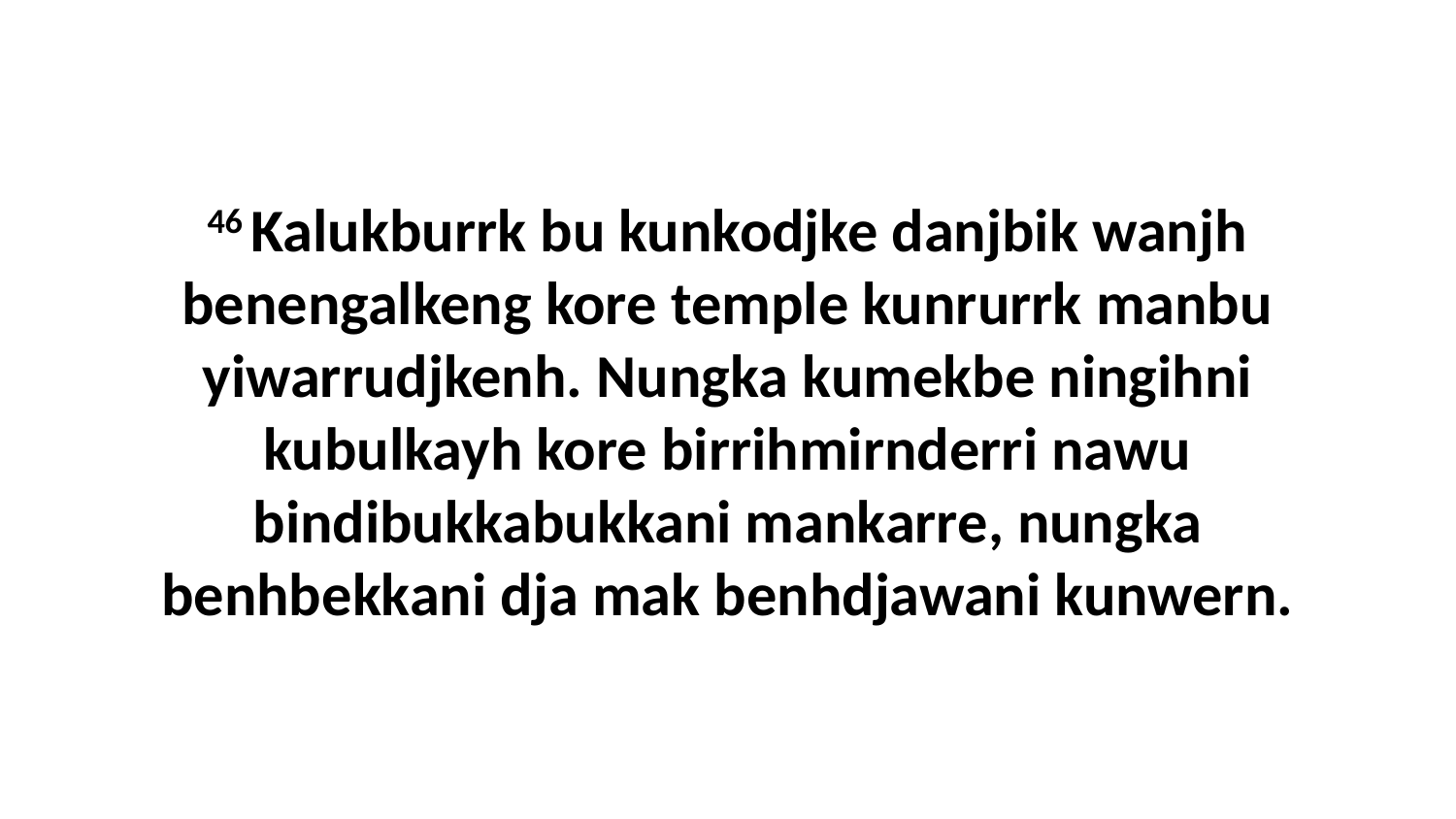

46 Kalukburrk bu kunkodjke danjbik wanjh benengalkeng kore temple kunrurrk manbu yiwarrudjkenh. Nungka kumekbe ningihni kubulkayh kore birrihmirnderri nawu bindibukkabukkani mankarre, nungka benhbekkani dja mak benhdjawani kunwern.